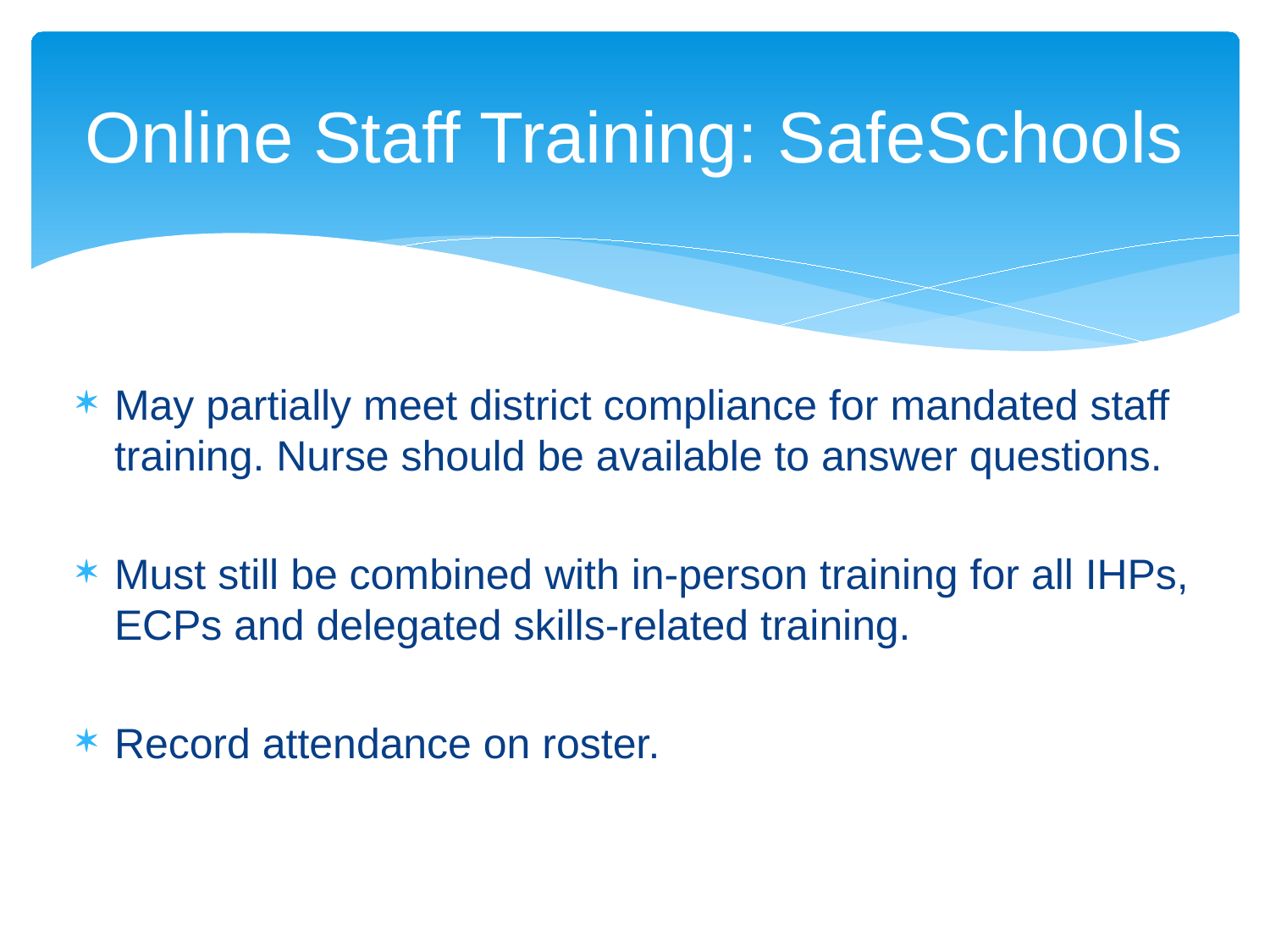

# Online Staff Training: SafeSchools
May partially meet district compliance for mandated staff training. Nurse should be available to answer questions.

Must still be combined with in-person training for all IHPs, ECPs and delegated skills-related training.

Record attendance on roster.